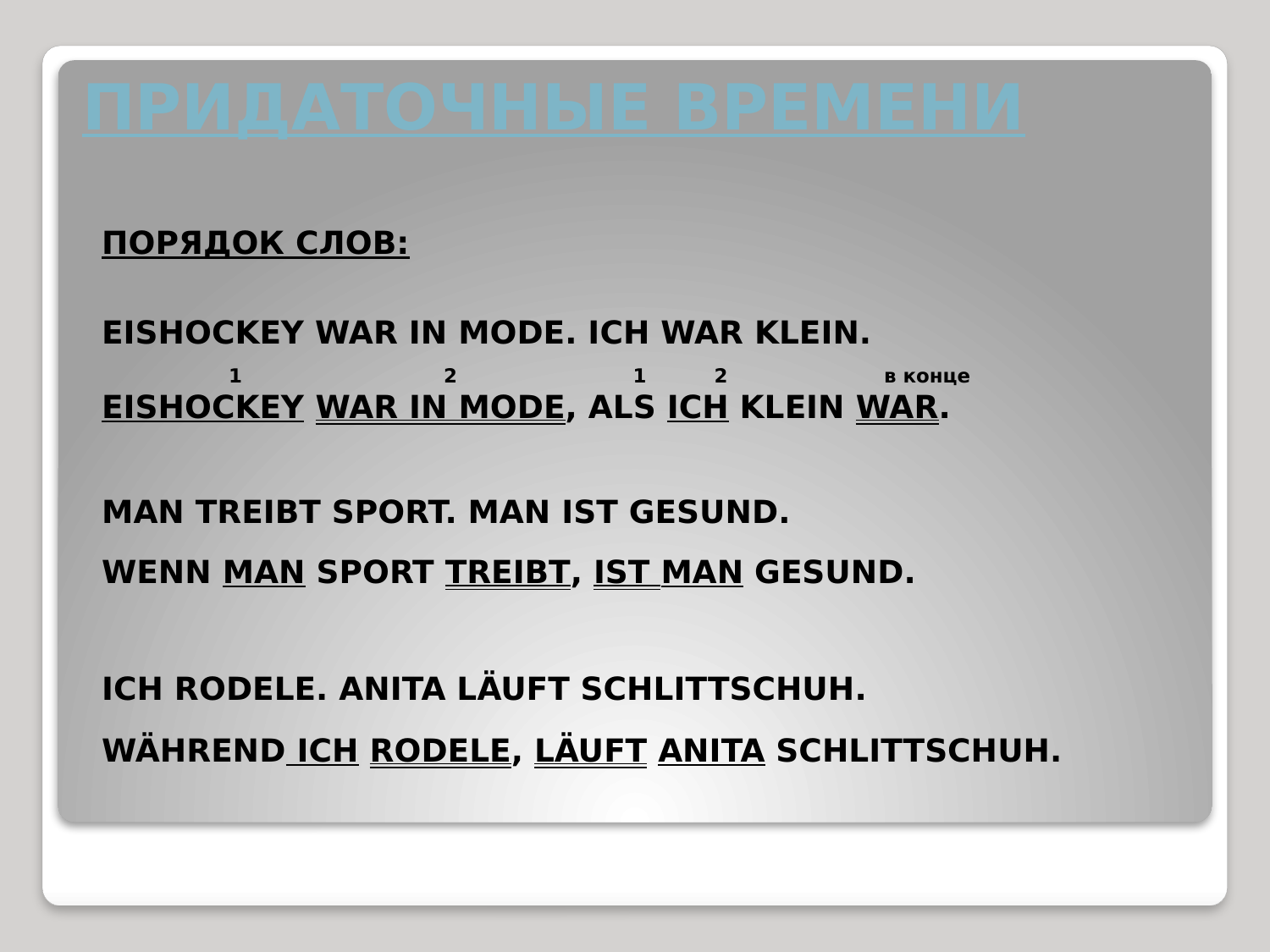

# ПРИДАТОЧНЫЕ ВРЕМЕНИ

ПОРЯДОК СЛОВ:

EISHOCKEY WAR IN MODE. ICH WAR KLEIN.
	1	             2                          1          2                       в конце
EISHOCKEY WAR IN MODE, ALS ICH KLEIN WAR.

МAN TREIBT SPORT. MAN IST GESUND.
WENN MAN SPORT TREIBT, IST MAN GESUND.
ICH RODELE. ANITA LÄUFT SCHLITTSCHUH.
WÄHREND ICH RODELE, LÄUFT ANITA SCHLITTSCHUH.